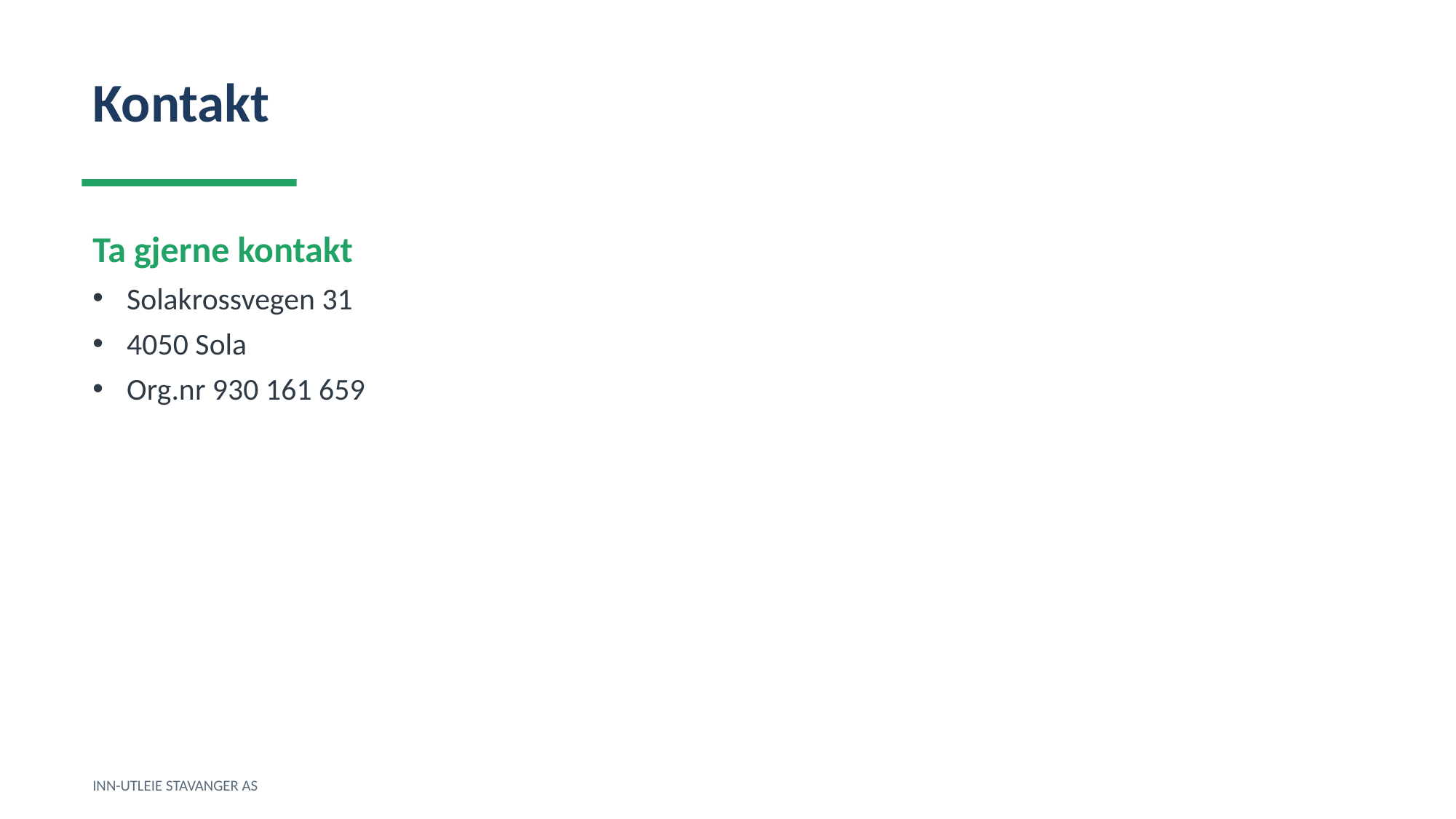

Kontakt

Ta gjerne kontakt
Solakrossvegen 31
4050 Sola
Org.nr 930 161 659
INN-UTLEIE STAVANGER AS